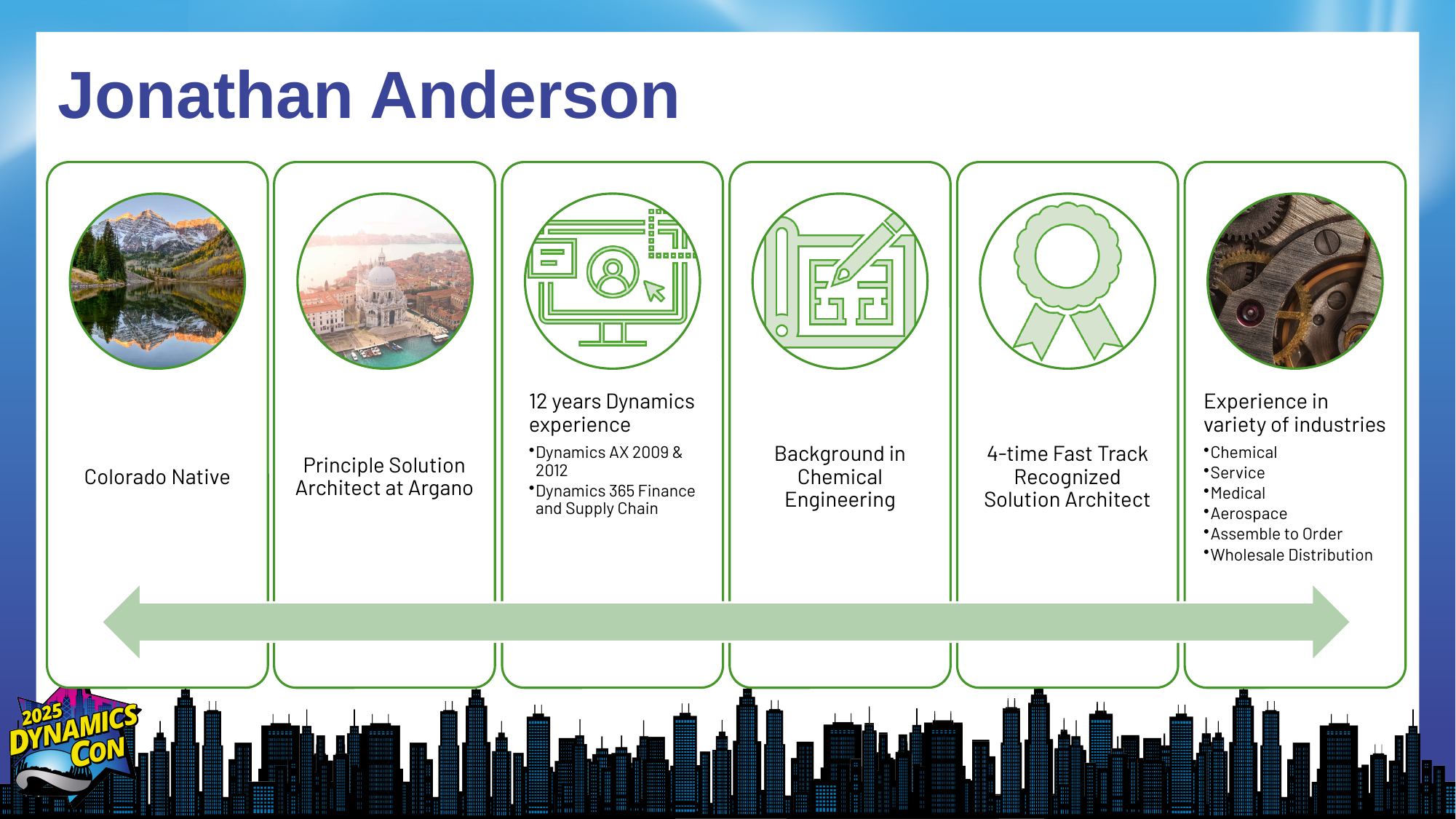

# Jonathan Anderson
Colorado Native
Principle Solution Architect at Argano
12 years Dynamics experience
Dynamics AX 2009 & 2012
Dynamics 365 Finance and Supply Chain
Background in Chemical Engineering
4-time Fast Track Recognized Solution Architect
Experience in variety of industries
Chemical
Service
Medical
Aerospace
Assemble to Order
Wholesale Distribution